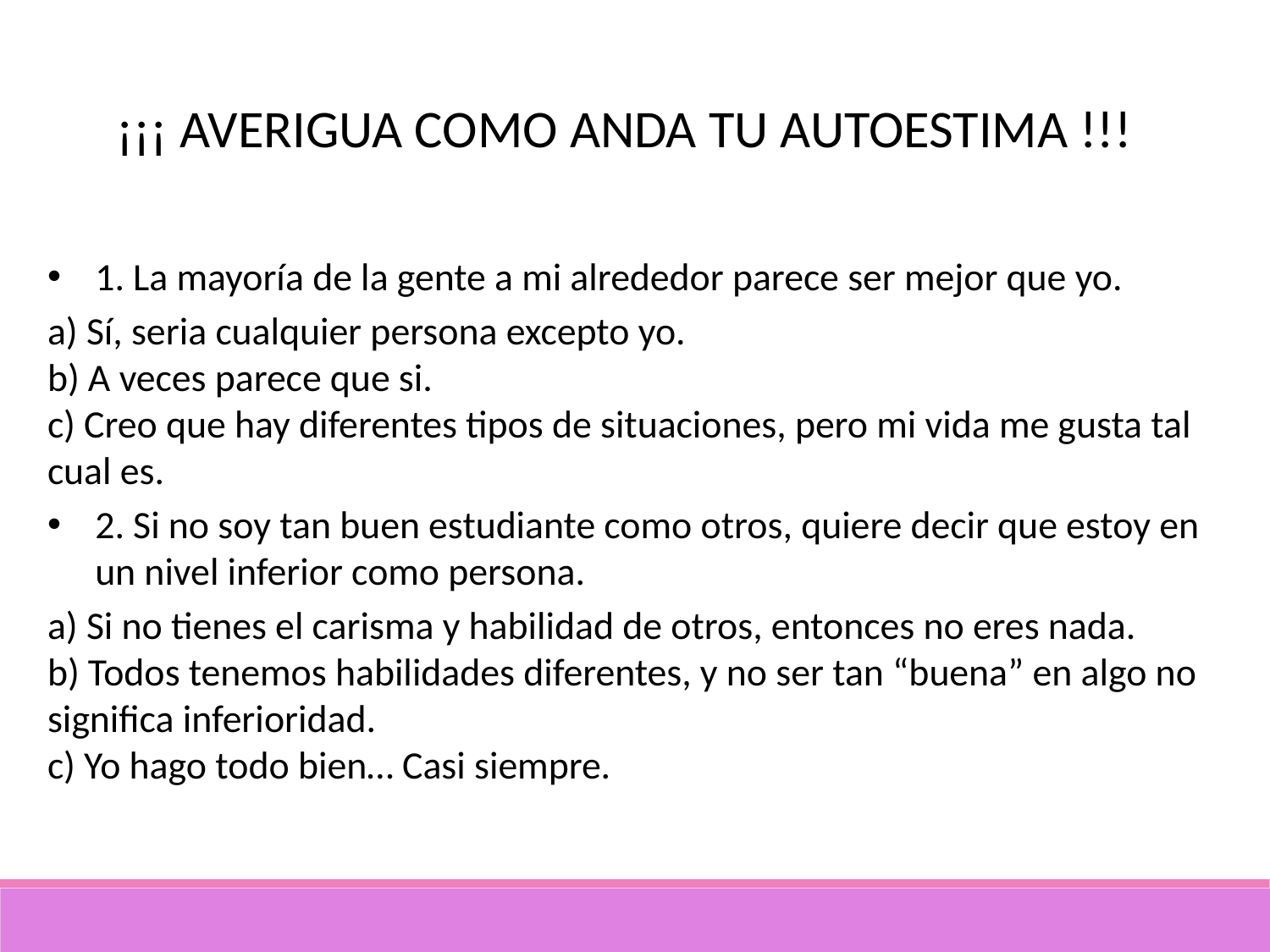

¡¡¡ AVERIGUA COMO ANDA TU AUTOESTIMA !!!
1. La mayoría de la gente a mi alrededor parece ser mejor que yo.
a) Sí, seria cualquier persona excepto yo.
b) A veces parece que si.
c) Creo que hay diferentes tipos de situaciones, pero mi vida me gusta tal cual es.
2. Si no soy tan buen estudiante como otros, quiere decir que estoy en un nivel inferior como persona.
a) Si no tienes el carisma y habilidad de otros, entonces no eres nada.
b) Todos tenemos habilidades diferentes, y no ser tan “buena” en algo no significa inferioridad.
c) Yo hago todo bien… Casi siempre.